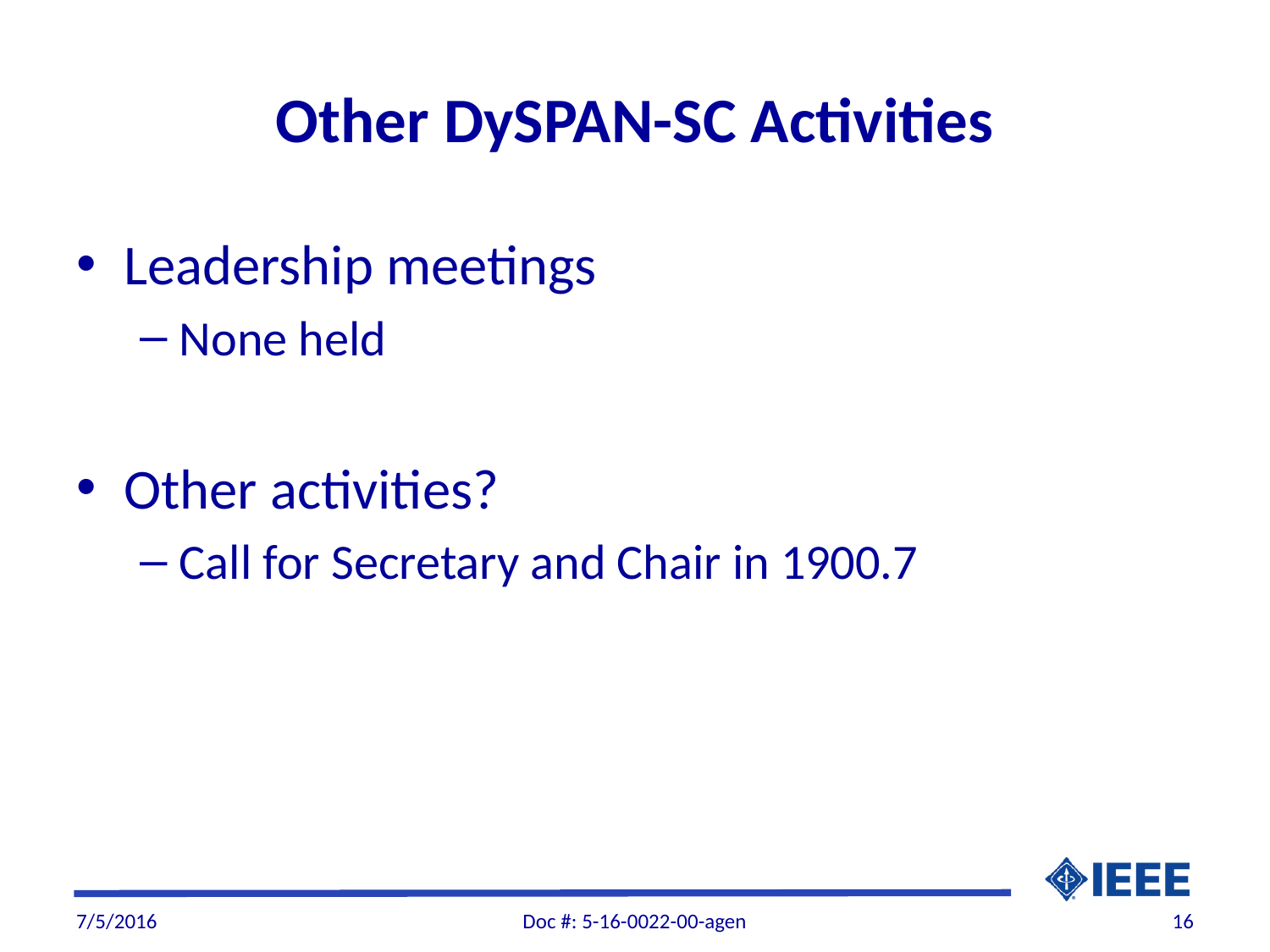

# Other DySPAN-SC Activities
Leadership meetings
None held

Other activities?
Call for Secretary and Chair in 1900.7
7/5/2016
Doc #: 5-16-0022-00-agen
16